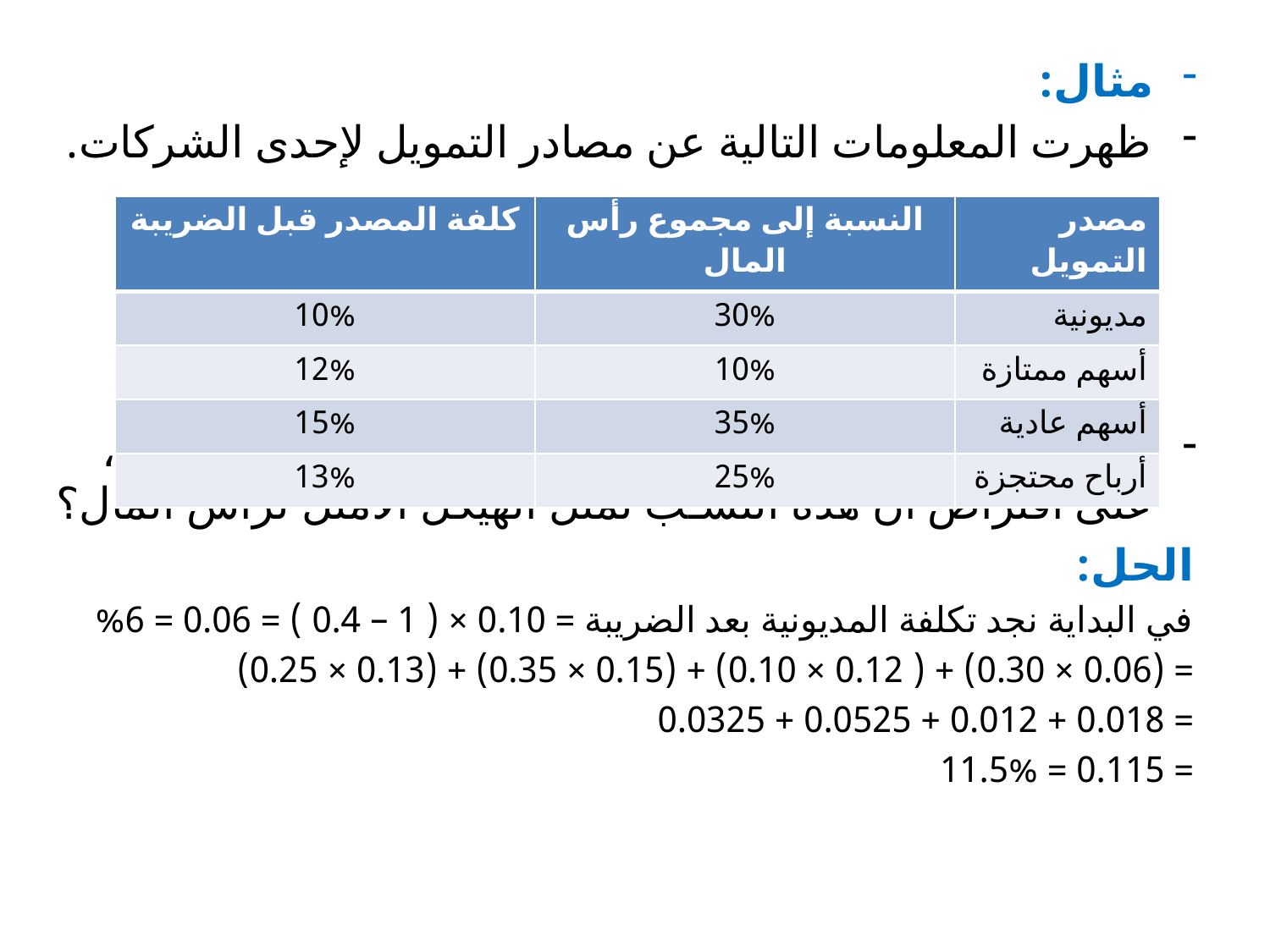

مثال:
ظهرت المعلومات التالية عن مصادر التمويل لإحدى الشركات.

نسبة الضريبة = 40%، فما هي الكلفة المرجحة لرأس المال، على افتراض أن هذه النسـب تمثل الهيكل الأمثل لرأس المال؟
الحل:
في البداية نجد تكلفة المديونية بعد الضريبة = 0.10 × ( 1 – 0.4 ) = 0.06 = 6%
= (0.06 × 0.30) + ( 0.12 × 0.10) + (0.15 × 0.35) + (0.13 × 0.25)
= 0.018 + 0.012 + 0.0525 + 0.0325
= 0.115 = 11.5%
| كلفة المصدر قبل الضريبة | النسبة إلى مجموع رأس المال | مصدر التمويل |
| --- | --- | --- |
| 10% | 30% | مديونية |
| 12% | 10% | أسهم ممتازة |
| 15% | 35% | أسهم عادية |
| 13% | 25% | أرباح محتجزة |